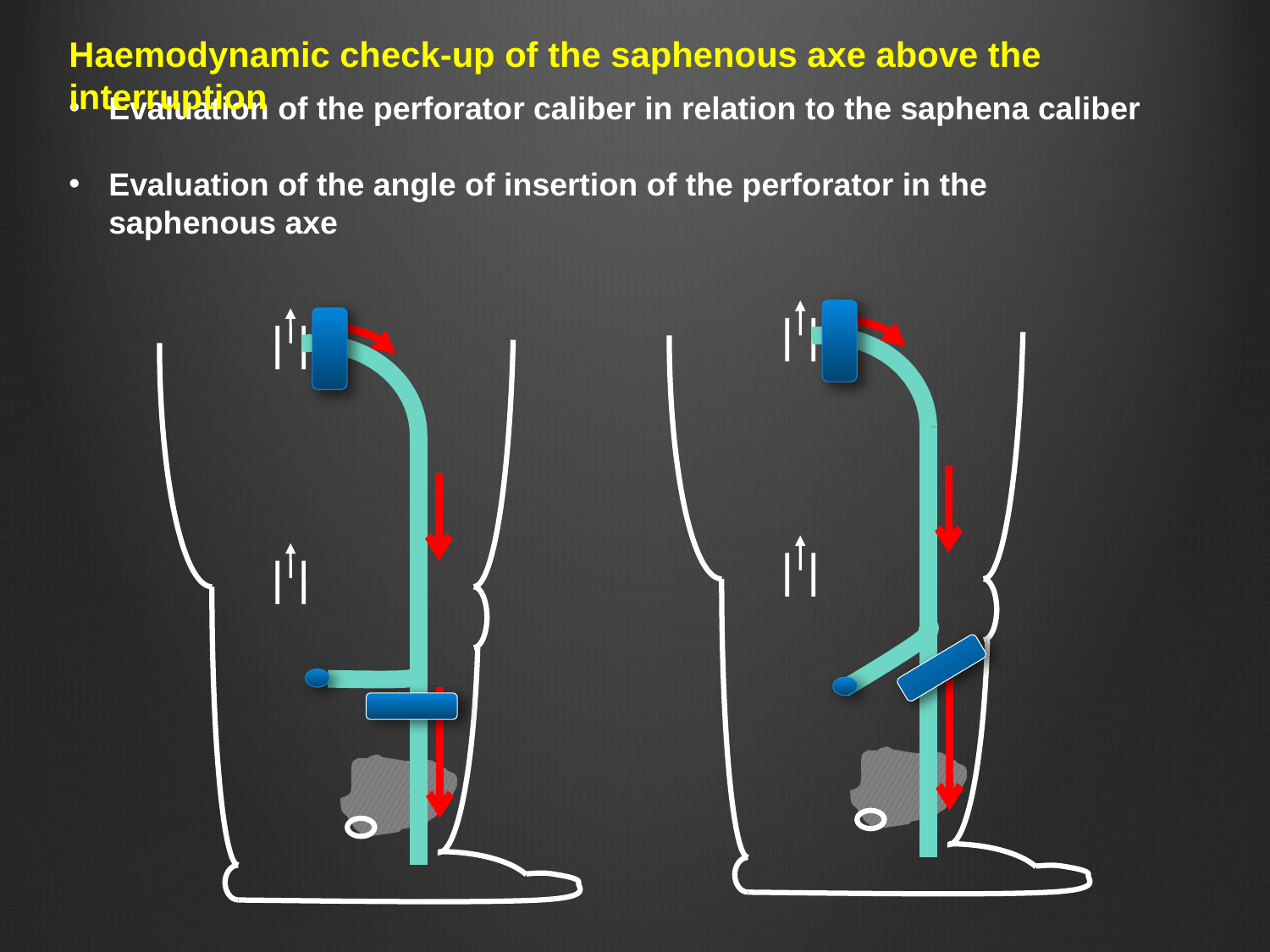

Haemodynamic check-up of the saphenous axe above the interruption
Evaluation of the perforator caliber in relation to the saphena caliber

Evaluation of the angle of insertion of the perforator in the saphenous axe